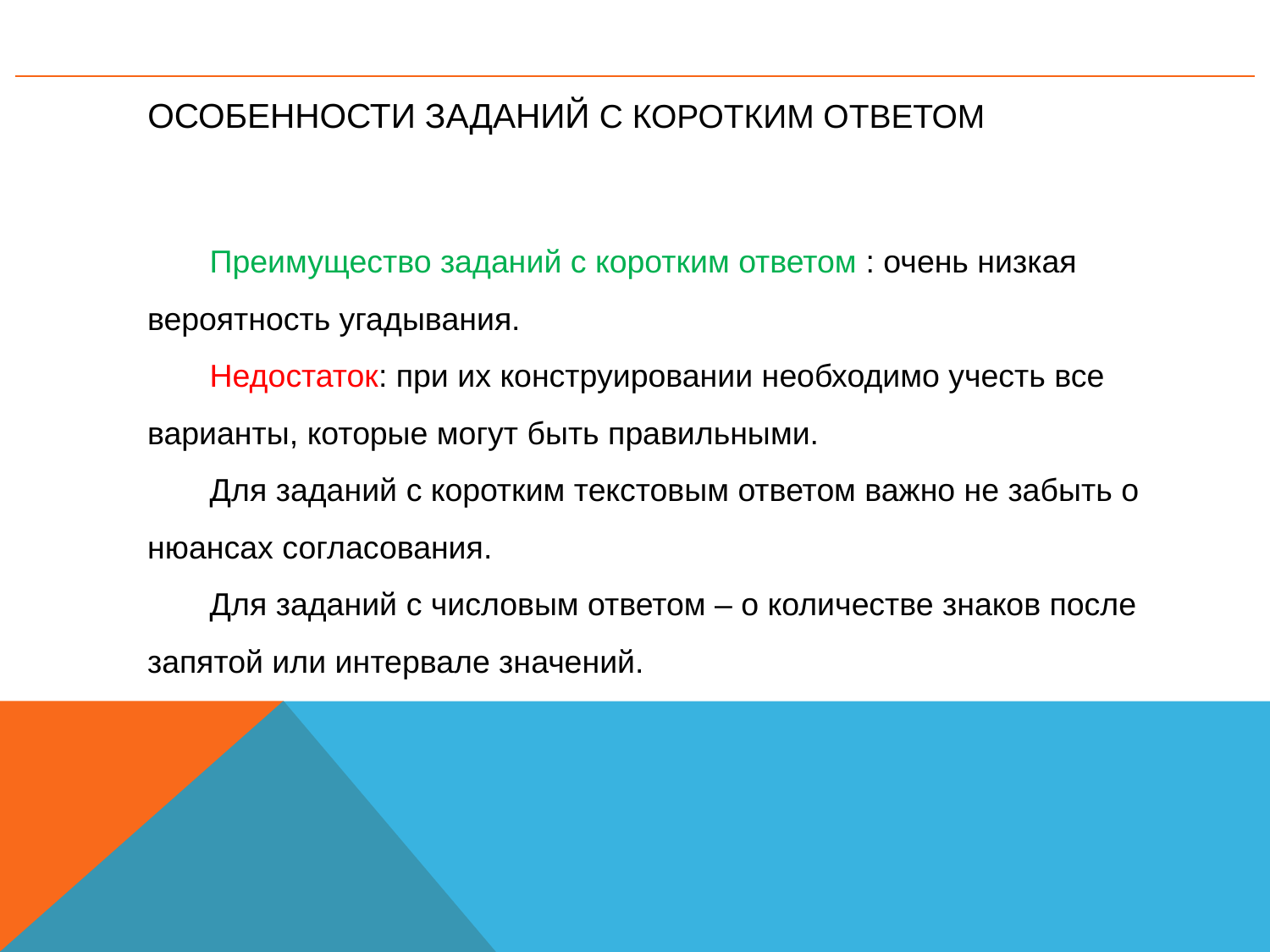

# Особенности Заданий с коротким ответом
Преимущество заданий с коротким ответом : очень низкая вероятность угадывания.
Недостаток: при их конструировании необходимо учесть все варианты, которые могут быть правильными.
Для заданий с коротким текстовым ответом важно не забыть о нюансах согласования.
Для заданий с числовым ответом – о количестве знаков после запятой или интервале значений.